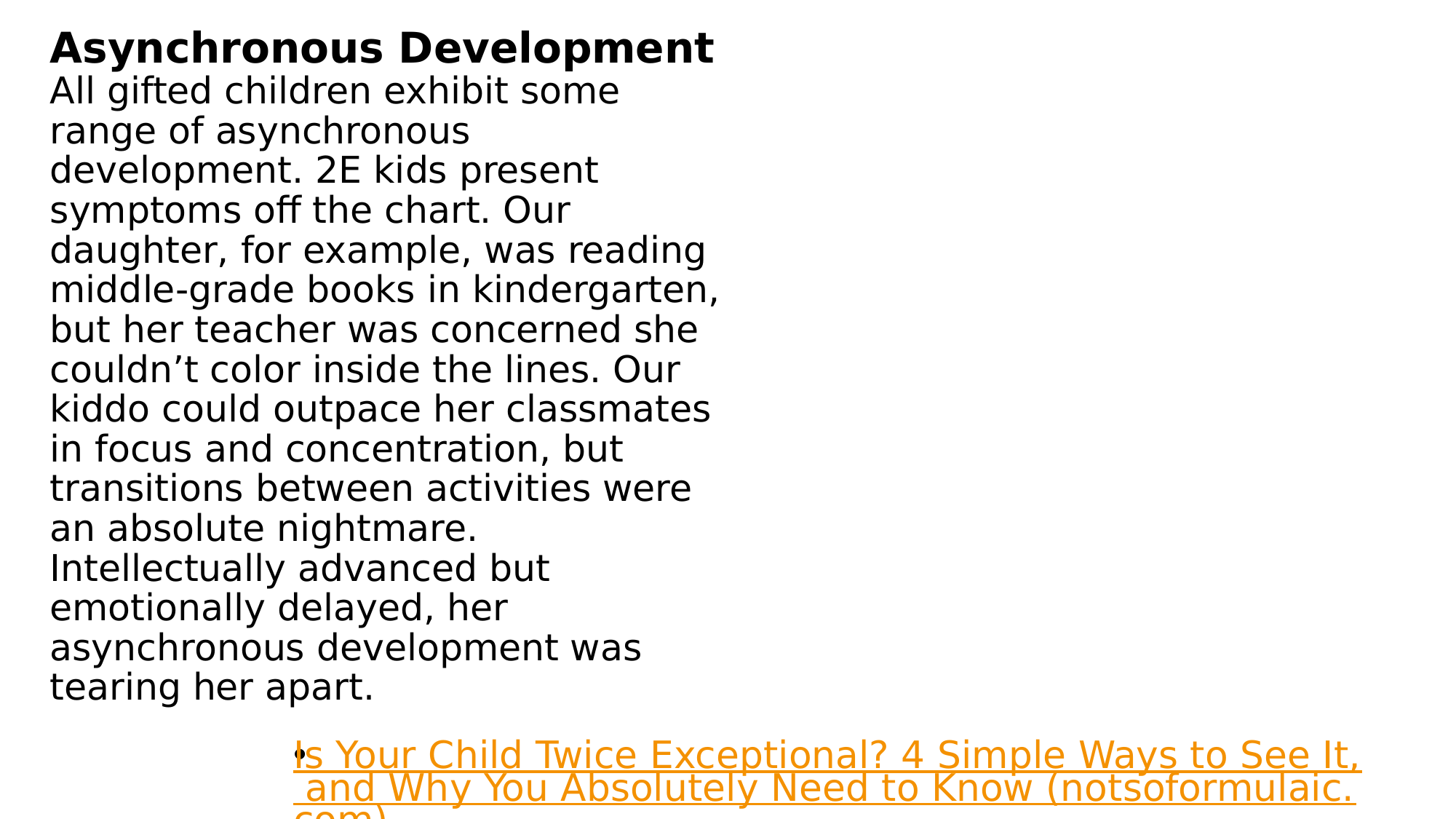

# Asynchronous Development All gifted children exhibit some range of asynchronous development. 2E kids present symptoms off the chart. Our daughter, for example, was reading middle-grade books in kindergarten, but her teacher was concerned she couldn’t color inside the lines. Our kiddo could outpace her classmates in focus and concentration, but transitions between activities were an absolute nightmare. Intellectually advanced but emotionally delayed, her asynchronous development was tearing her apart.
Is Your Child Twice Exceptional? 4 Simple Ways to See It, and Why You Absolutely Need to Know (notsoformulaic.com)